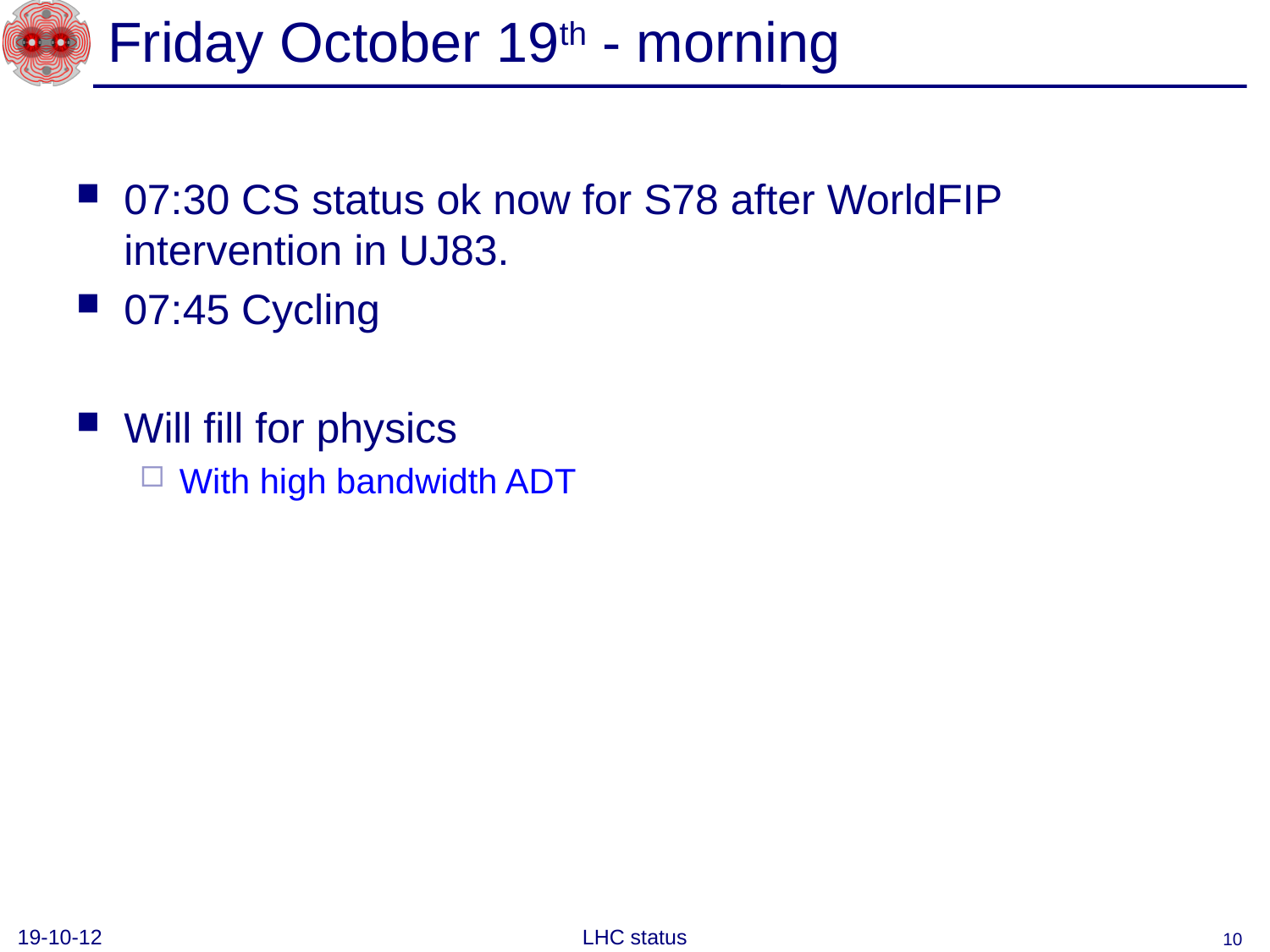

# Friday October 19th - morning
07:30 CS status ok now for S78 after WorldFIP intervention in UJ83.
07:45 Cycling

Will fill for physics
With high bandwidth ADT
19-10-12
LHC status
10